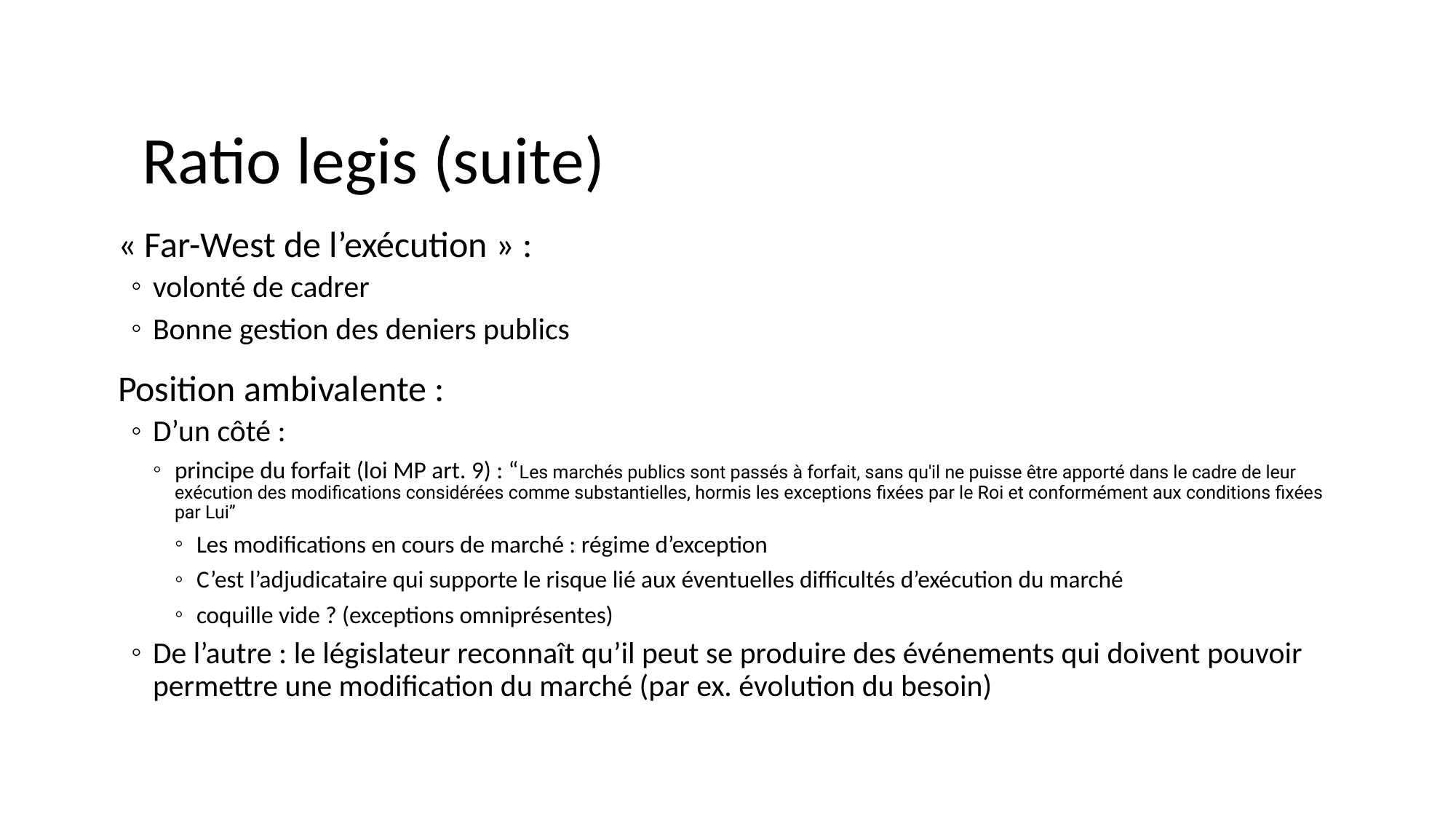

# Ratio legis (suite)
« Far-West de l’exécution » :
volonté de cadrer
Bonne gestion des deniers publics
Position ambivalente :
D’un côté :
principe du forfait (loi MP art. 9) : “Les marchés publics sont passés à forfait, sans qu'il ne puisse être apporté dans le cadre de leur exécution des modifications considérées comme substantielles, hormis les exceptions fixées par le Roi et conformément aux conditions fixées par Lui”
Les modifications en cours de marché : régime d’exception
C’est l’adjudicataire qui supporte le risque lié aux éventuelles difficultés d’exécution du marché
coquille vide ? (exceptions omniprésentes)
De l’autre : le législateur reconnaît qu’il peut se produire des événements qui doivent pouvoir permettre une modification du marché (par ex. évolution du besoin)